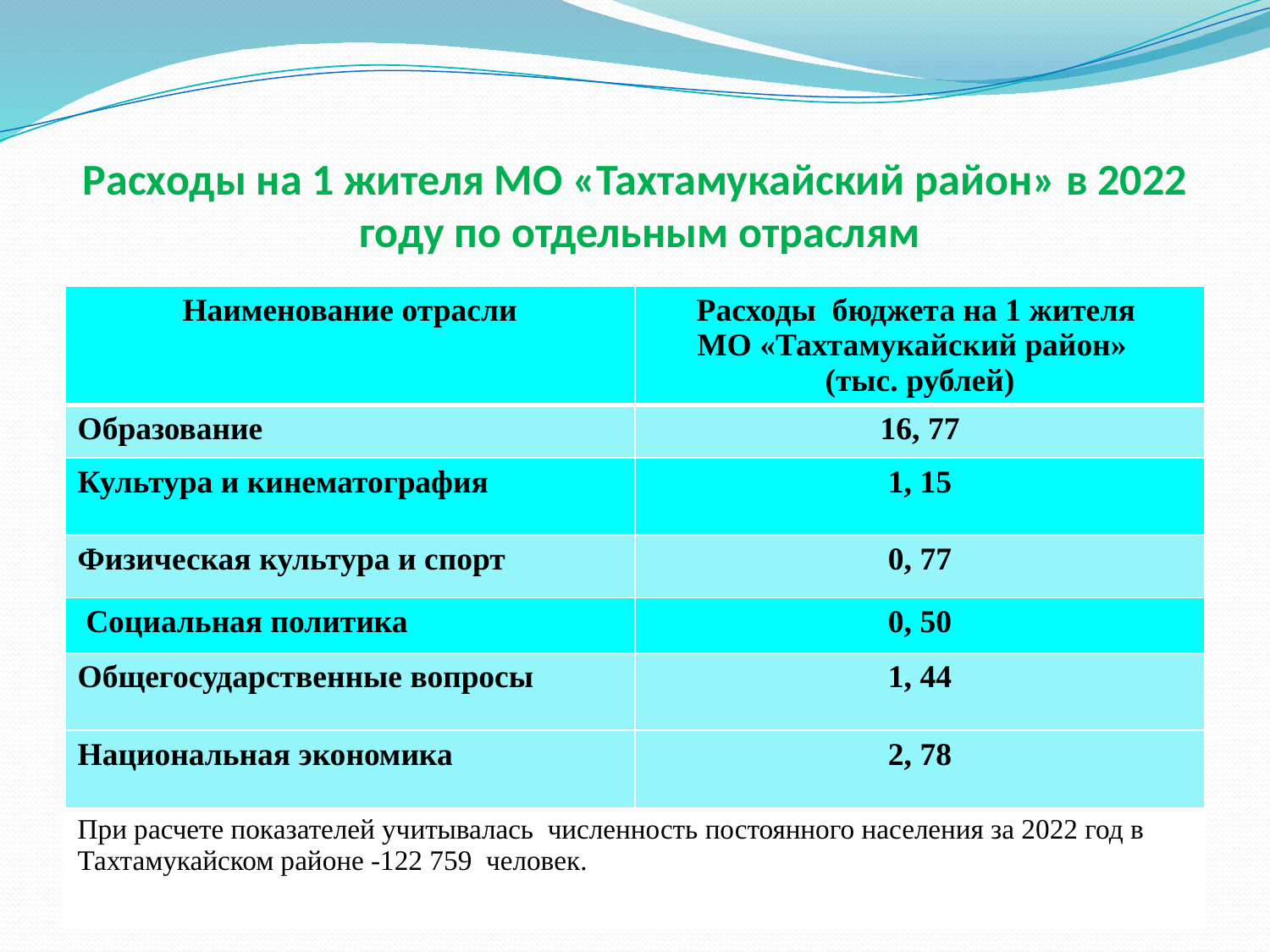

# Расходы на 1 жителя МО «Тахтамукайский район» в 2022 году по отдельным отраслям
| Наименование отрасли | Расходы бюджета на 1 жителя МО «Тахтамукайский район» (тыс. рублей) |
| --- | --- |
| Образование | 16, 77 |
| Культура и кинематография | 1, 15 |
| Физическая культура и спорт | 0, 77 |
| Социальная политика | 0, 50 |
| Общегосударственные вопросы | 1, 44 |
| Национальная экономика | 2, 78 |
| При расчете показателей учитывалась численность постоянного населения за 2022 год в Тахтамукайском районе -122 759 человек. |  |